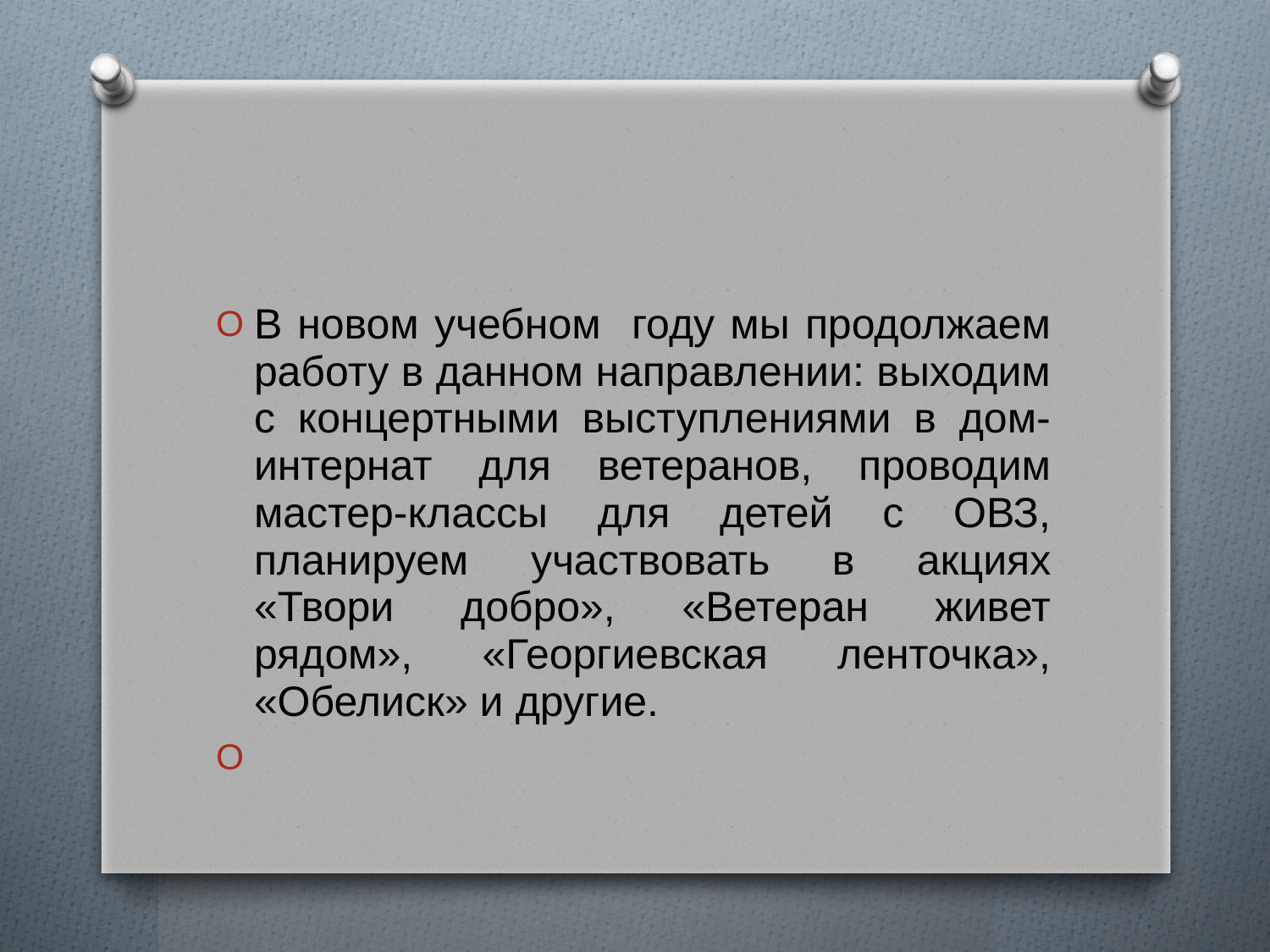

#
В новом учебном  году мы продолжаем работу в данном направлении: выходим с концертными выступлениями в дом-интернат для ветеранов, проводим мастер-классы для детей с ОВЗ, планируем участвовать в акциях «Твори добро», «Ветеран живет рядом», «Георгиевская ленточка», «Обелиск» и другие.